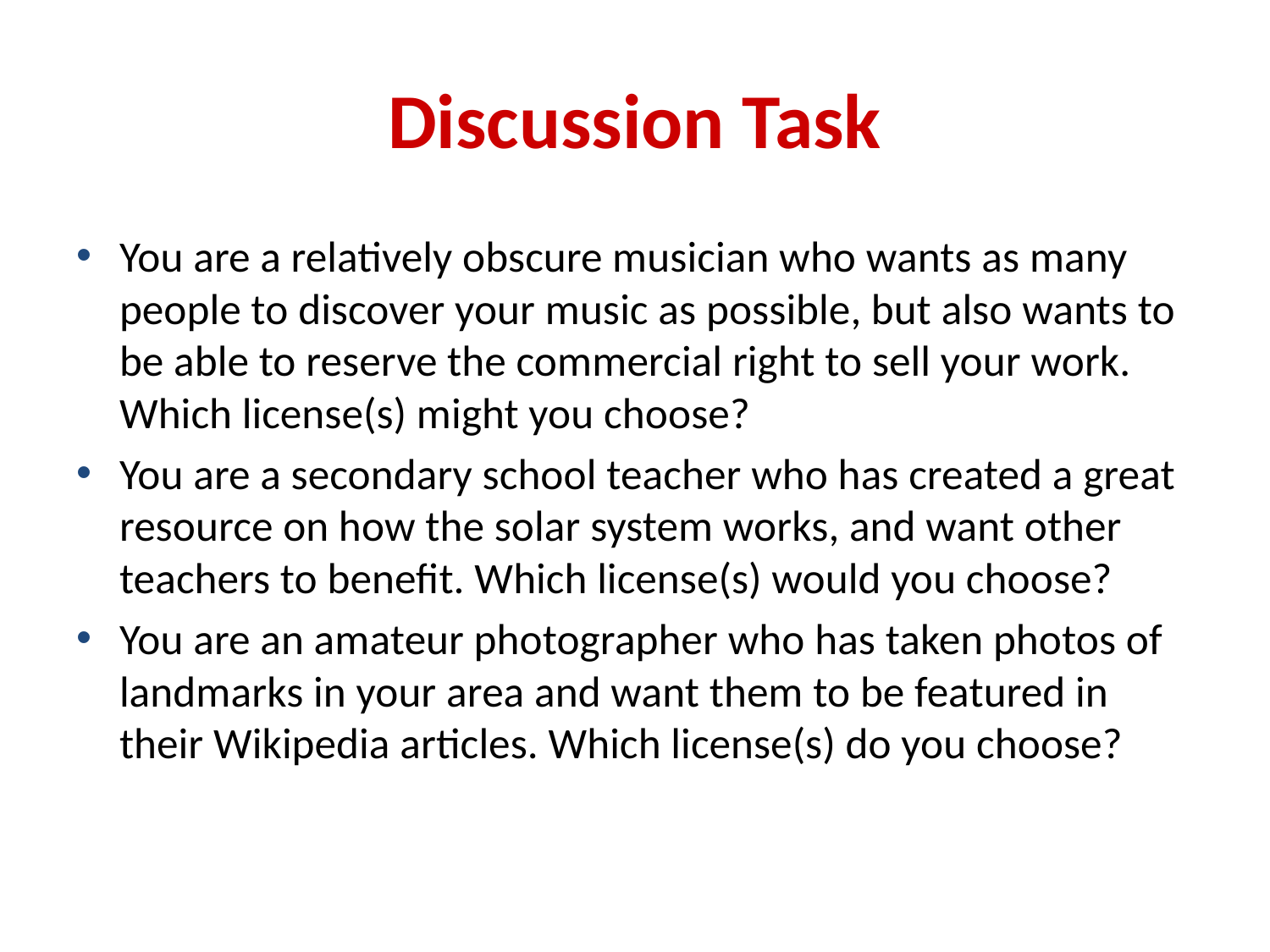

# Discussion Task
You are a relatively obscure musician who wants as many people to discover your music as possible, but also wants to be able to reserve the commercial right to sell your work. Which license(s) might you choose?
You are a secondary school teacher who has created a great resource on how the solar system works, and want other teachers to benefit. Which license(s) would you choose?
You are an amateur photographer who has taken photos of landmarks in your area and want them to be featured in their Wikipedia articles. Which license(s) do you choose?